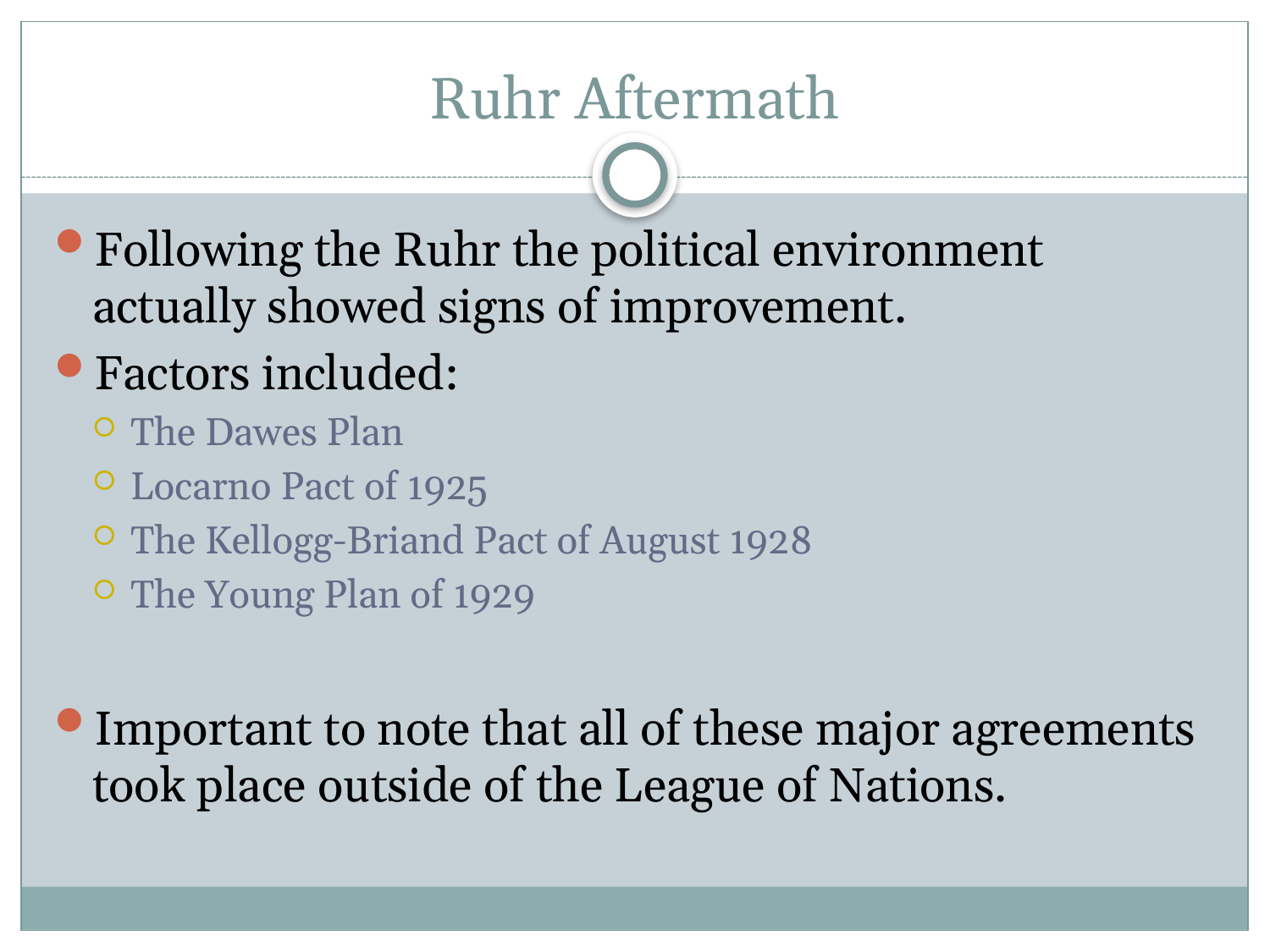

# Ruhr Aftermath
Following the Ruhr the political environment actually showed signs of improvement.
Factors included:
The Dawes Plan
Locarno Pact of 1925
The Kellogg-Briand Pact of August 1928
The Young Plan of 1929

Important to note that all of these major agreements took place outside of the League of Nations.